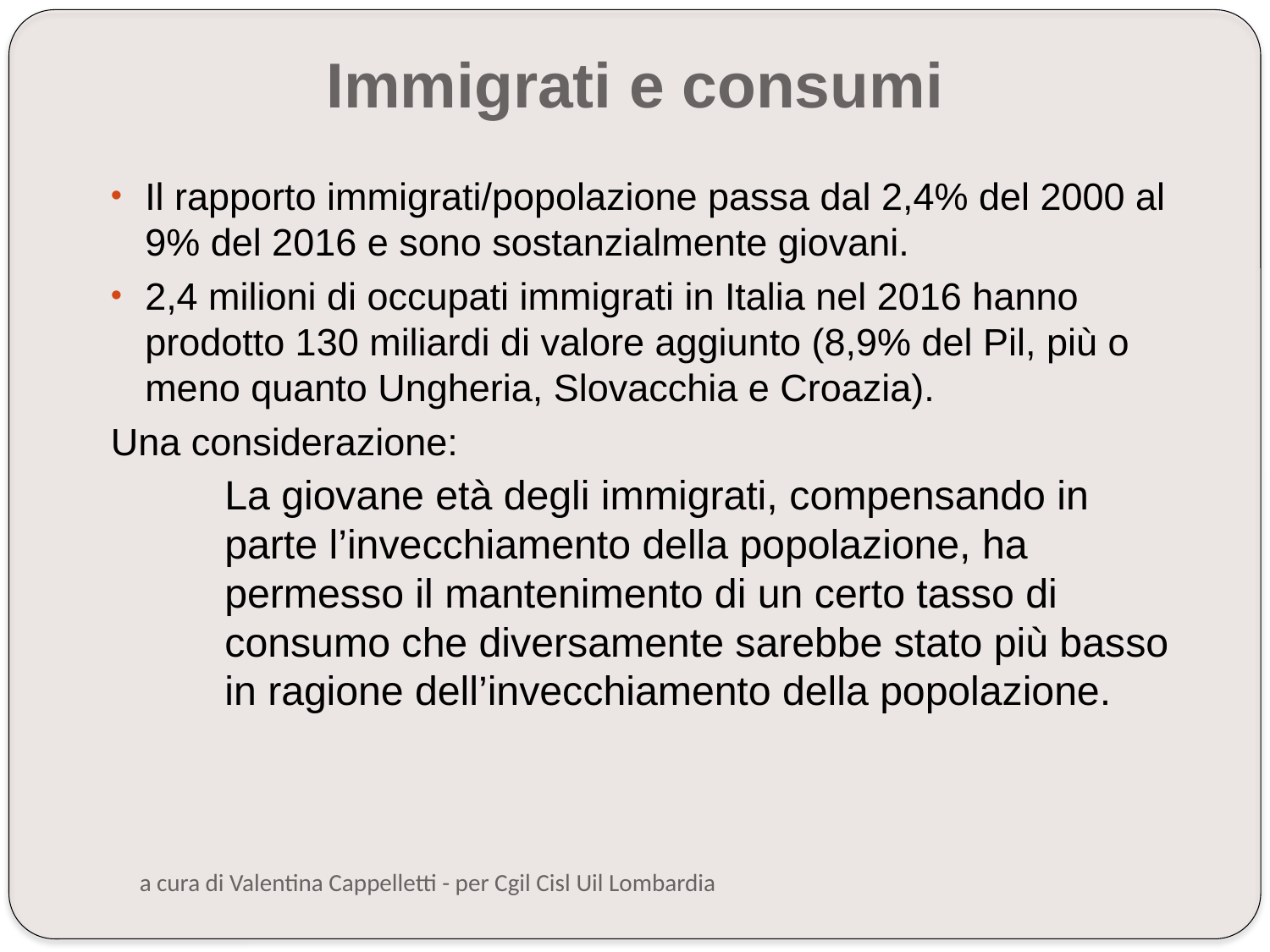

Immigrati e consumi
Il rapporto immigrati/popolazione passa dal 2,4% del 2000 al 9% del 2016 e sono sostanzialmente giovani.
2,4 milioni di occupati immigrati in Italia nel 2016 hanno prodotto 130 miliardi di valore aggiunto (8,9% del Pil, più o meno quanto Ungheria, Slovacchia e Croazia).
Una considerazione:
La giovane età degli immigrati, compensando in parte l’invecchiamento della popolazione, ha permesso il mantenimento di un certo tasso di consumo che diversamente sarebbe stato più basso in ragione dell’invecchiamento della popolazione.

a cura di Valentina Cappelletti - per Cgil Cisl Uil Lombardia